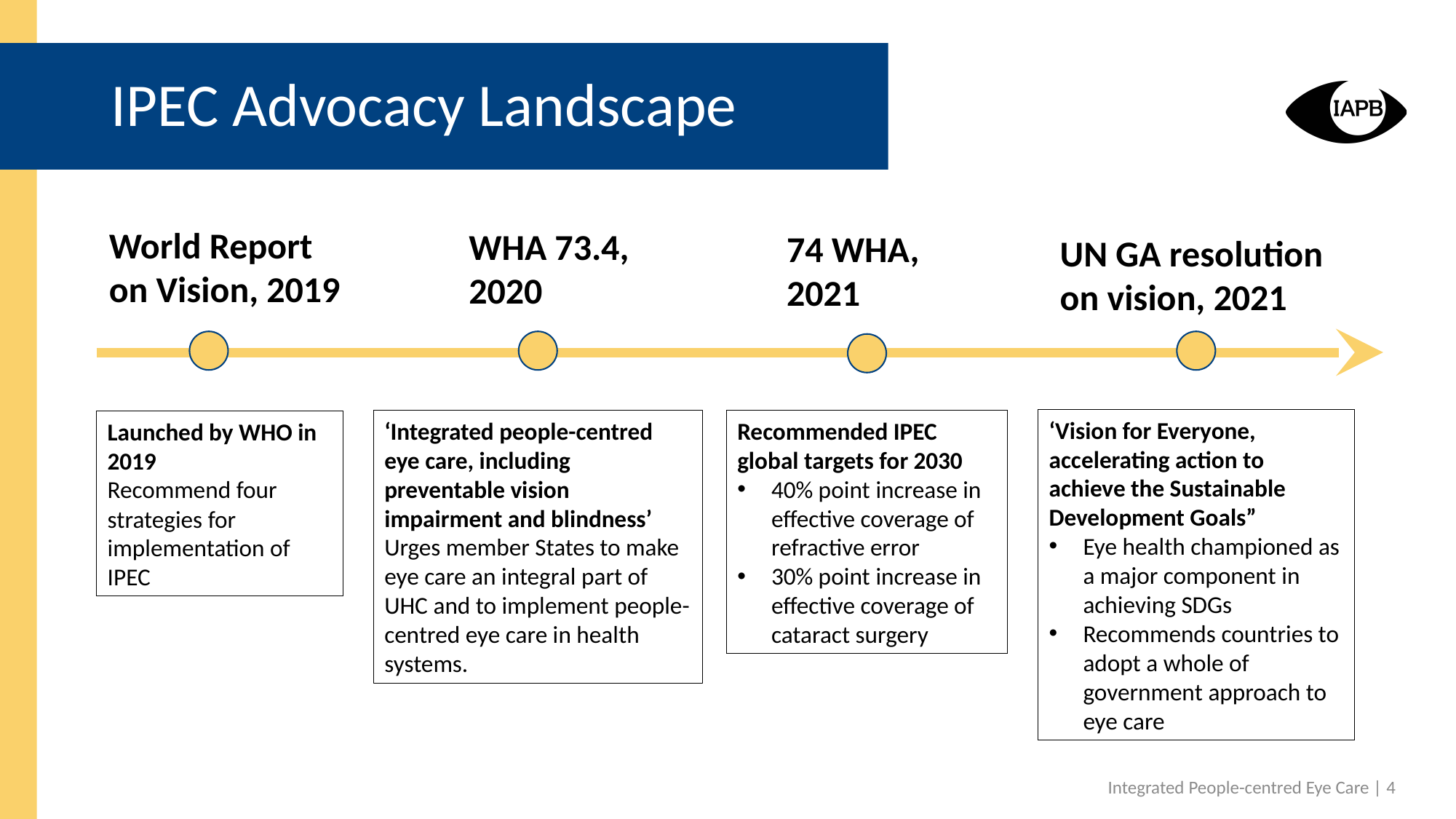

# IPEC Advocacy Landscape
World Report
on Vision, 2019
WHA 73.4,
2020
74 WHA,
2021
UN GA resolution
on vision, 2021

‘Vision for Everyone, accelerating action to achieve the Sustainable Development Goals”
Eye health championed as a major component in achieving SDGs
Recommends countries to adopt a whole of government approach to eye care
‘Integrated people-centred eye care, including preventable vision impairment and blindness’
Urges member States to make eye care an integral part of UHC and to implement people-centred eye care in health systems.
Recommended IPEC global targets for 2030
40% point increase in effective coverage of refractive error
30% point increase in effective coverage of cataract surgery
Launched by WHO in 2019
Recommend four strategies for implementation of IPEC
Integrated People-centred Eye Care | 4